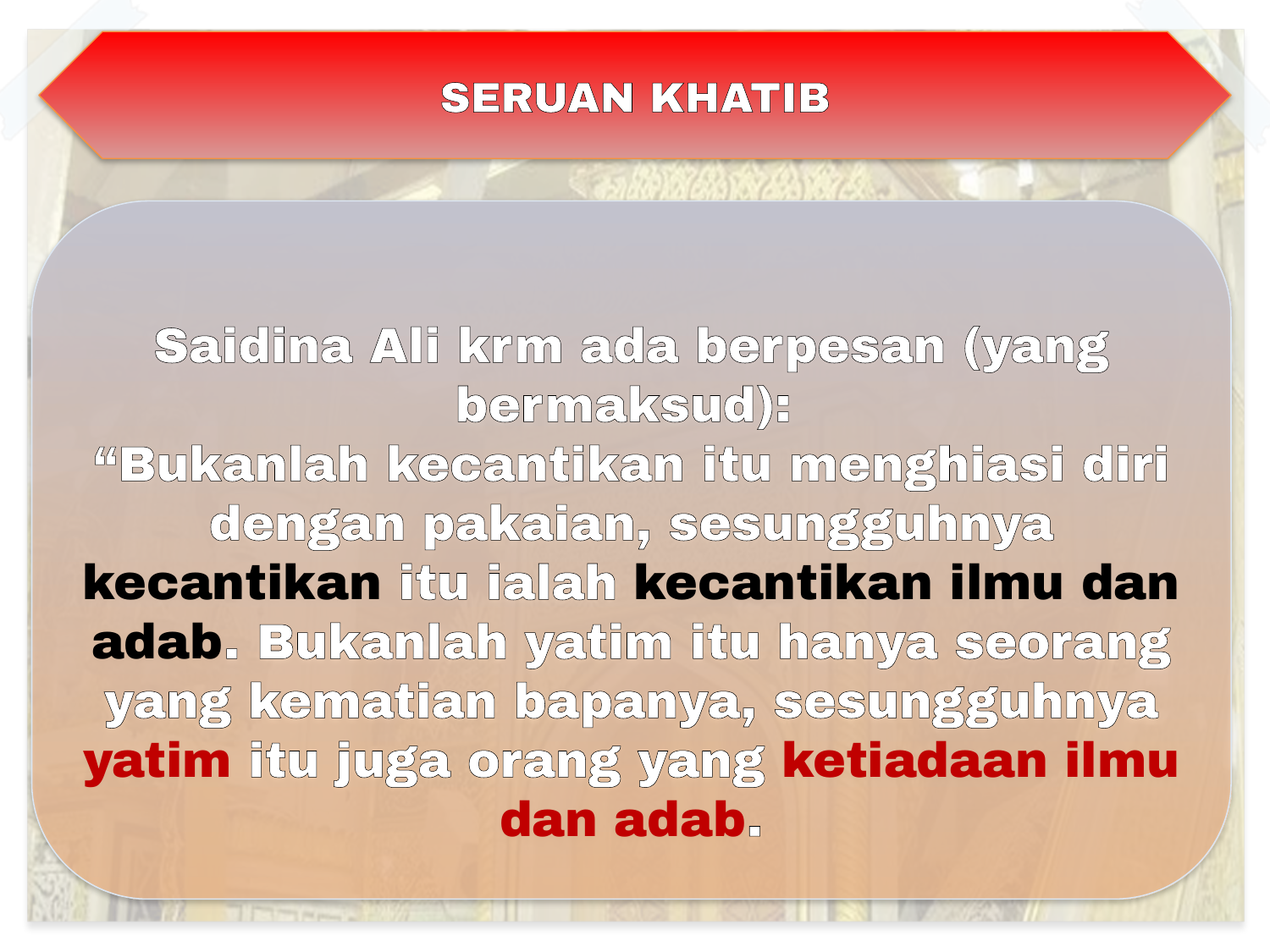

SERUAN KHATIB

Saidina Ali krm ada berpesan (yang bermaksud):
“Bukanlah kecantikan itu menghiasi diri dengan pakaian, sesungguhnya kecantikan itu ialah kecantikan ilmu dan adab. Bukanlah yatim itu hanya seorang yang kematian bapanya, sesungguhnya yatim itu juga orang yang ketiadaan ilmu dan adab.